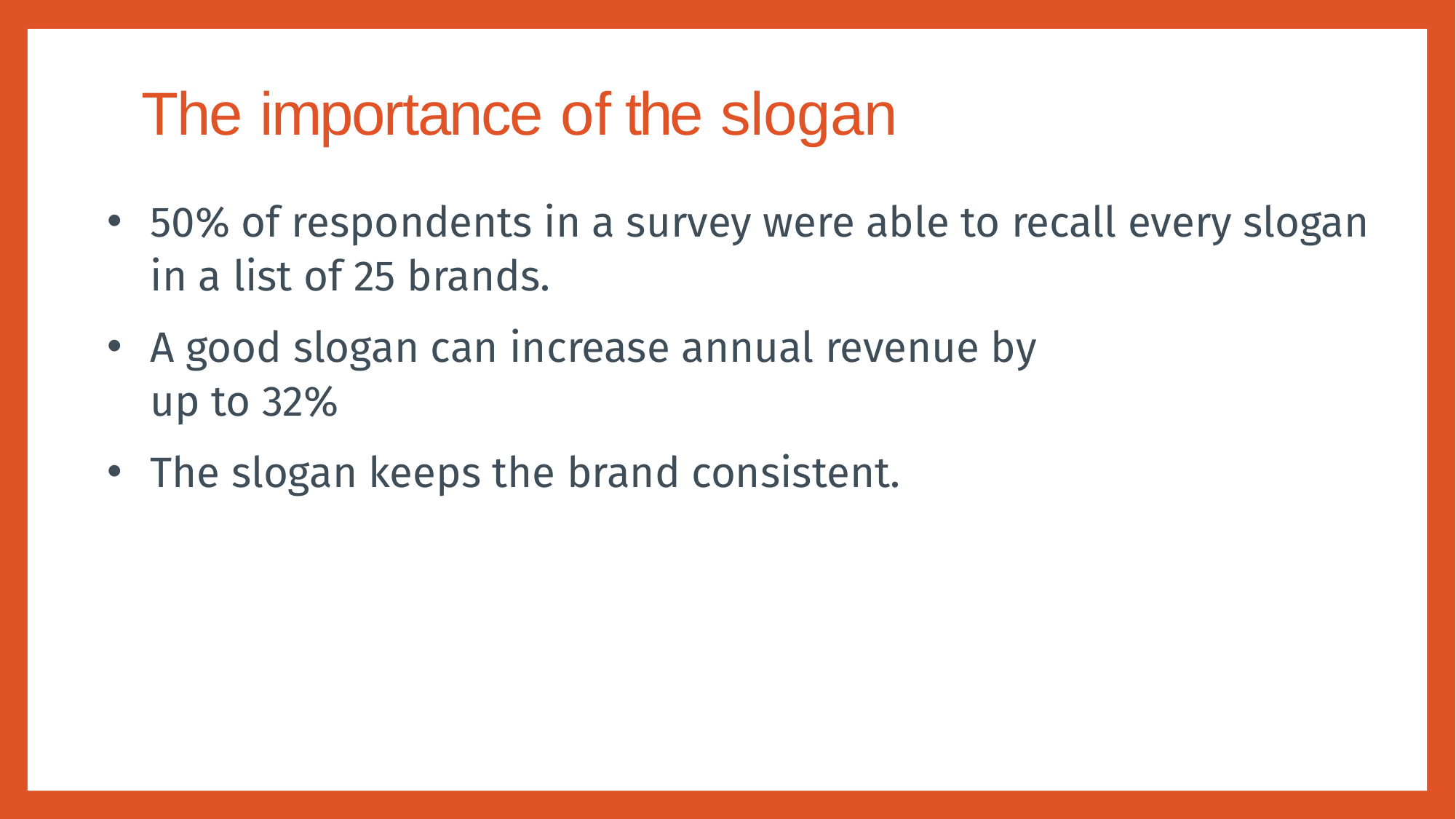

# The importance of the slogan
50% of respondents in a survey were able to recall every slogan in a list of 25 brands.
A good slogan can increase annual revenue by up to 32%
The slogan keeps the brand consistent.